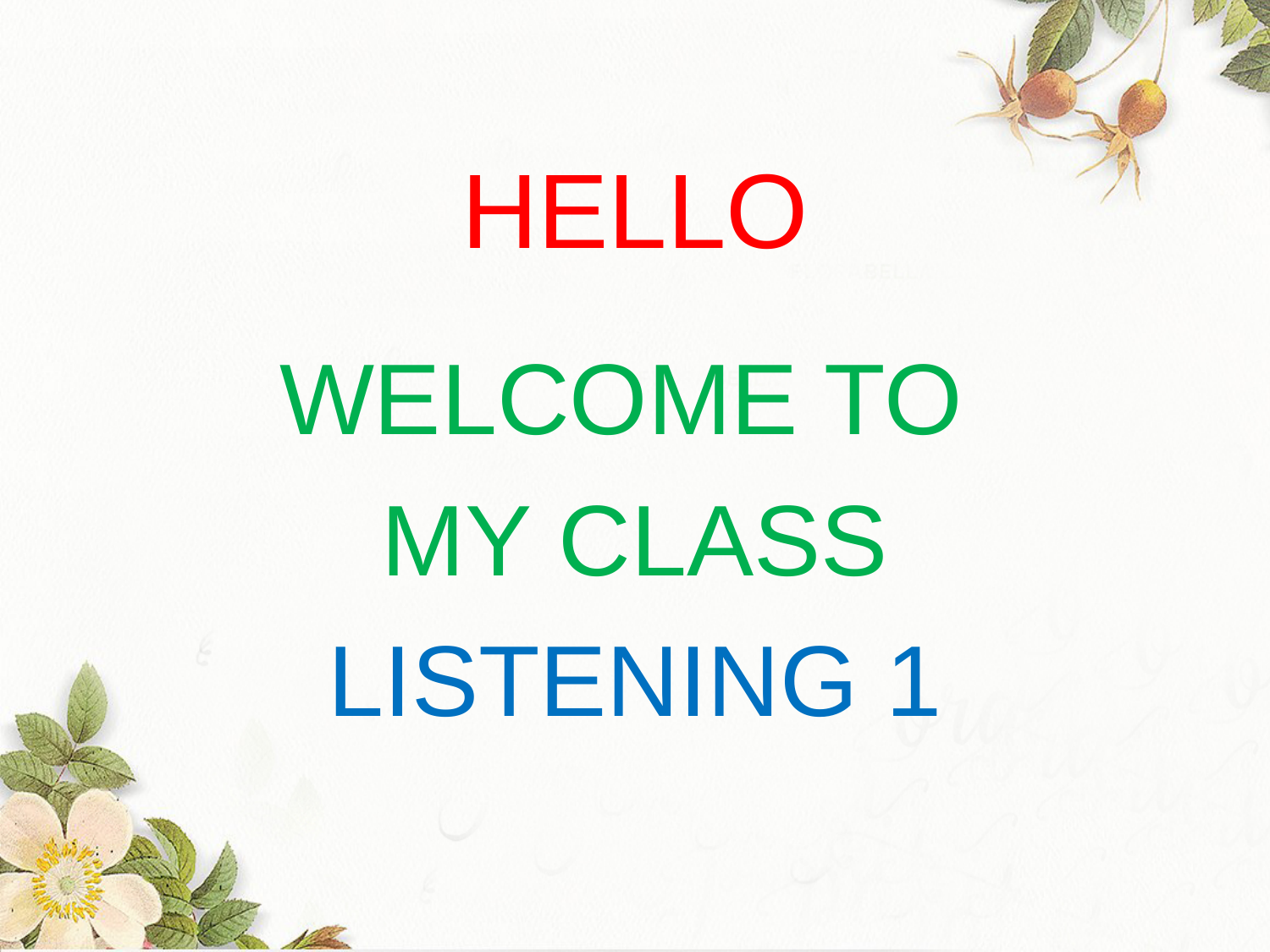

# HELLO
WELCOME TO
MY CLASS
LISTENING 1